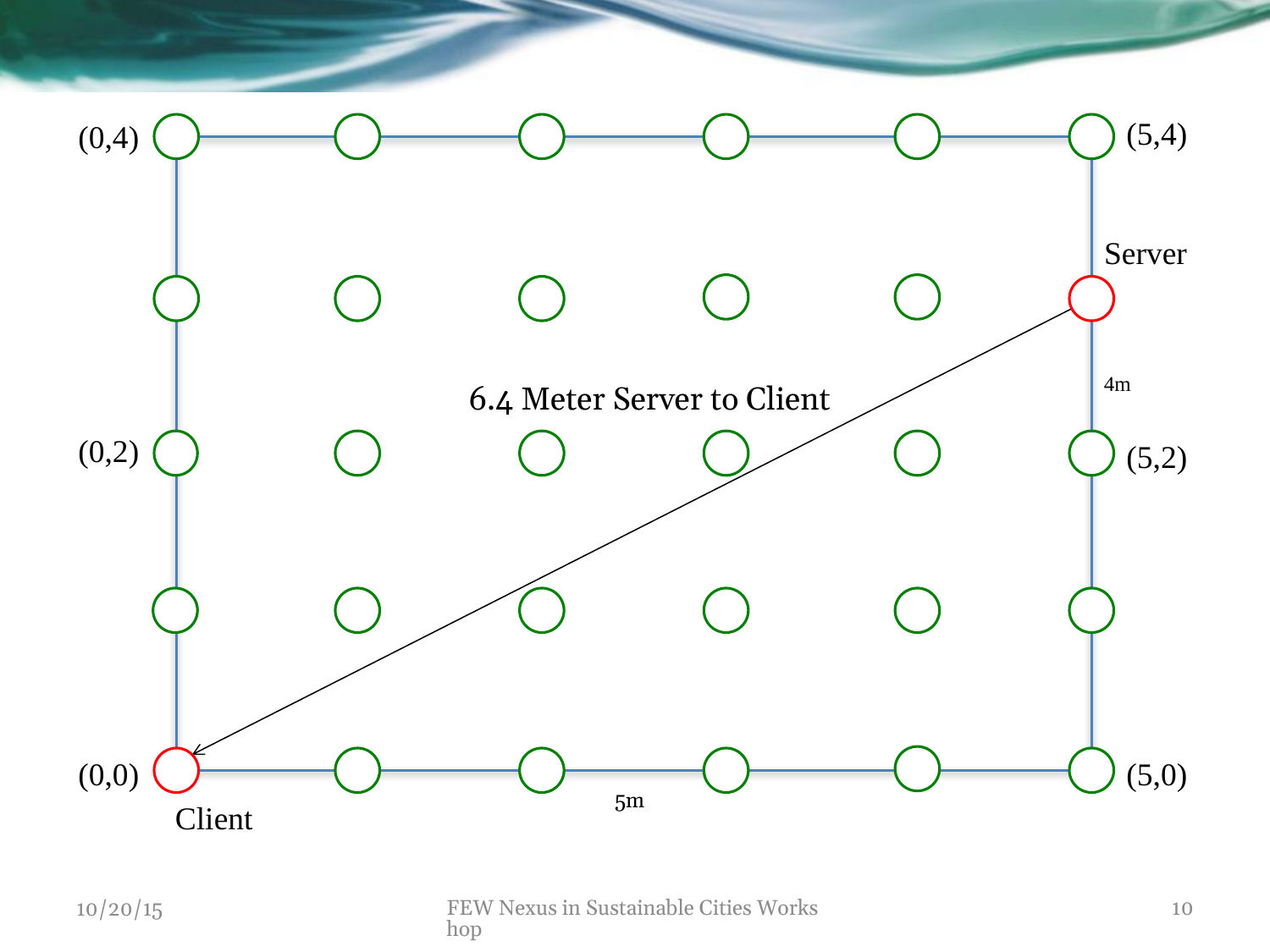

(5,4)
(0,4)

Server

4m
6.4 Meter Server to Client
(0,2)

(5,2)

(0,0)

(5,0)
5m
Client
10/20/15
FEW Nexus in Sustainable Cities Workshop
10